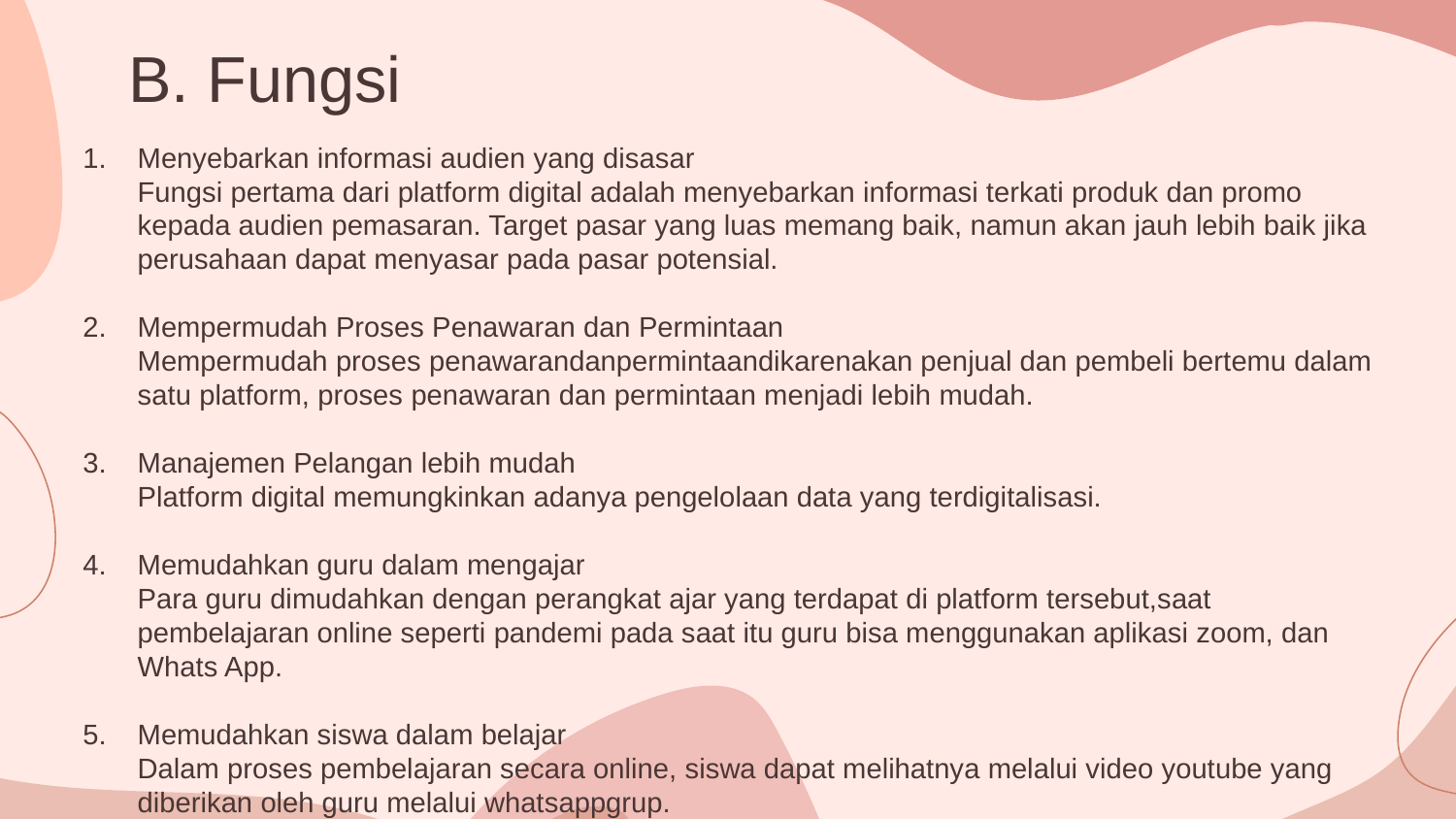

# B. Fungsi
1. 	Menyebarkan informasi audien yang disasar
	Fungsi pertama dari platform digital adalah menyebarkan informasi terkati produk dan promo kepada audien pemasaran. Target pasar yang luas memang baik, namun akan jauh lebih baik jika perusahaan dapat menyasar pada pasar potensial.

2. 	Mempermudah Proses Penawaran dan Permintaan
	Mempermudah proses penawarandanpermintaandikarenakan penjual dan pembeli bertemu dalam satu platform, proses penawaran dan permintaan menjadi lebih mudah.

3. 	Manajemen Pelangan lebih mudah
	Platform digital memungkinkan adanya pengelolaan data yang terdigitalisasi.

4.	Memudahkan guru dalam mengajar
	Para guru dimudahkan dengan perangkat ajar yang terdapat di platform tersebut,saat pembelajaran online seperti pandemi pada saat itu guru bisa menggunakan aplikasi zoom, dan Whats App.

5.	Memudahkan siswa dalam belajar
	Dalam proses pembelajaran secara online, siswa dapat melihatnya melalui video youtube yang diberikan oleh guru melalui whatsappgrup.